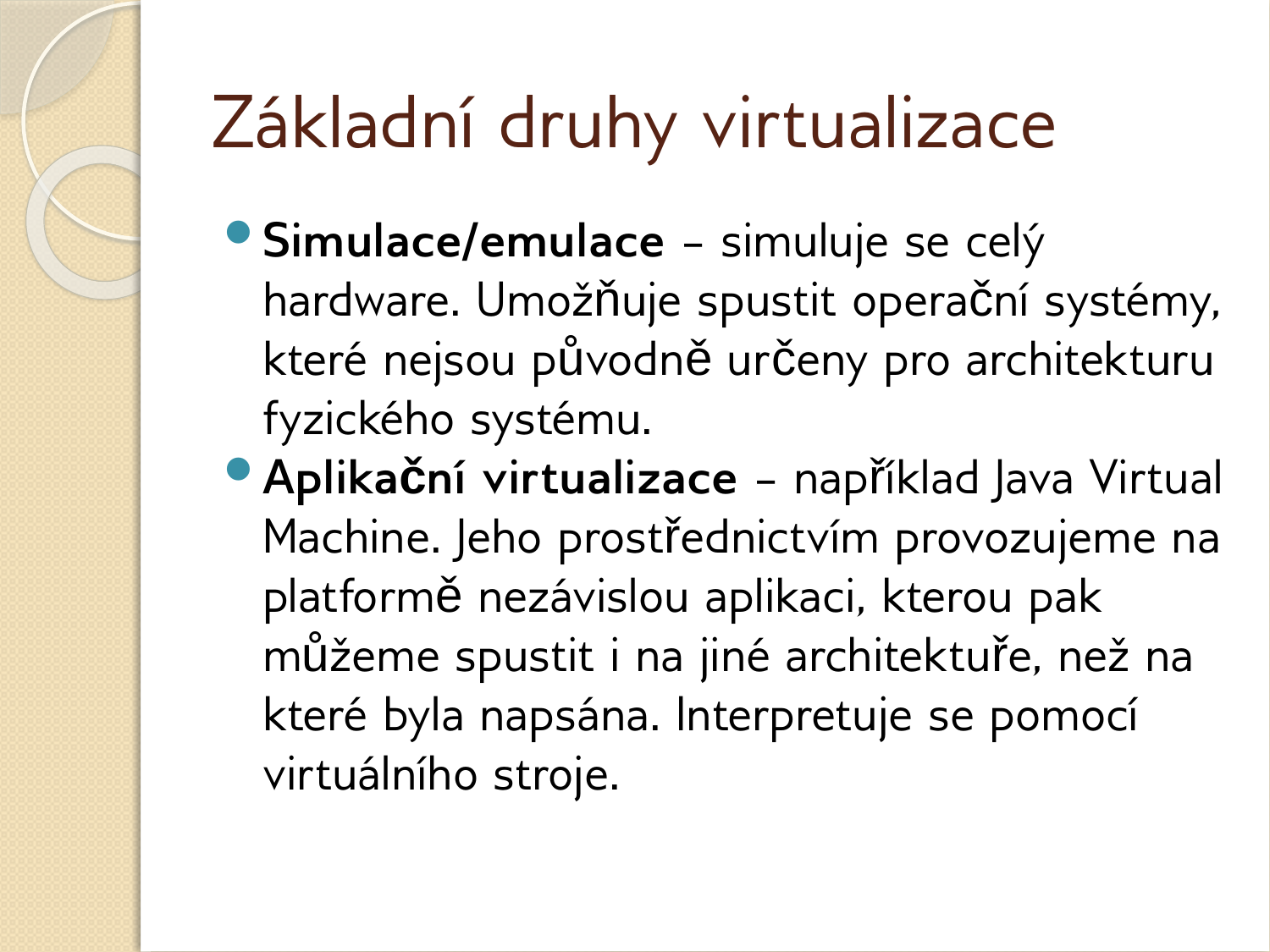

Základní druhy virtualizace
Simulace/emulace – simuluje se celý hardware. Umožňuje spustit operační systémy, které nejsou původně určeny pro architekturu fyzického systému.
Aplikační virtualizace – například Java Virtual Machine. Jeho prostřednictvím provozujeme na platformě nezávislou aplikaci, kterou pak můžeme spustit i na jiné architektuře, než na které byla napsána. Interpretuje se pomocí virtuálního stroje.